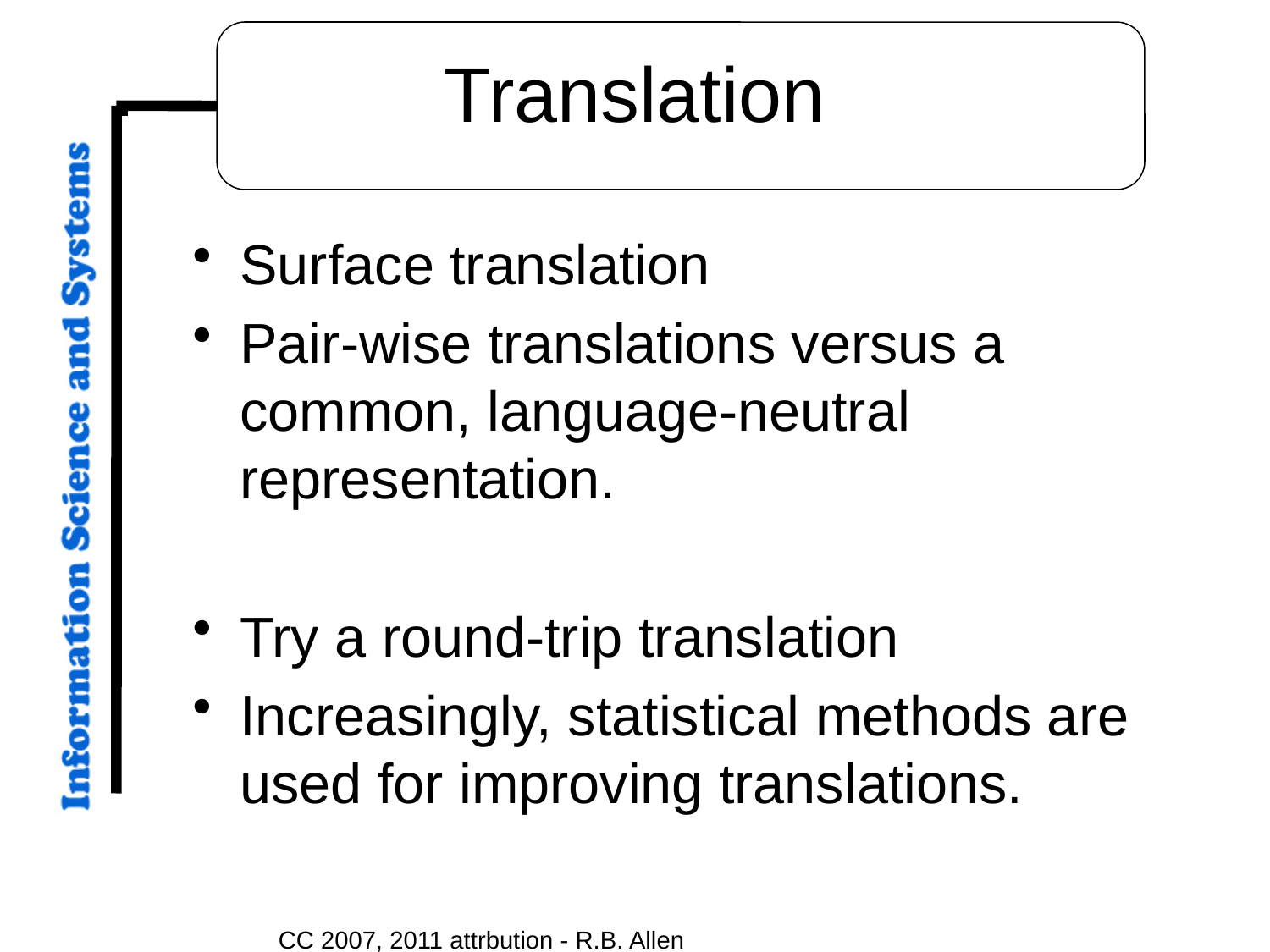

# Translation
Surface translation
Pair-wise translations versus a common, language-neutral representation.

Try a round-trip translation
Increasingly, statistical methods are used for improving translations.
CC 2007, 2011 attrbution - R.B. Allen